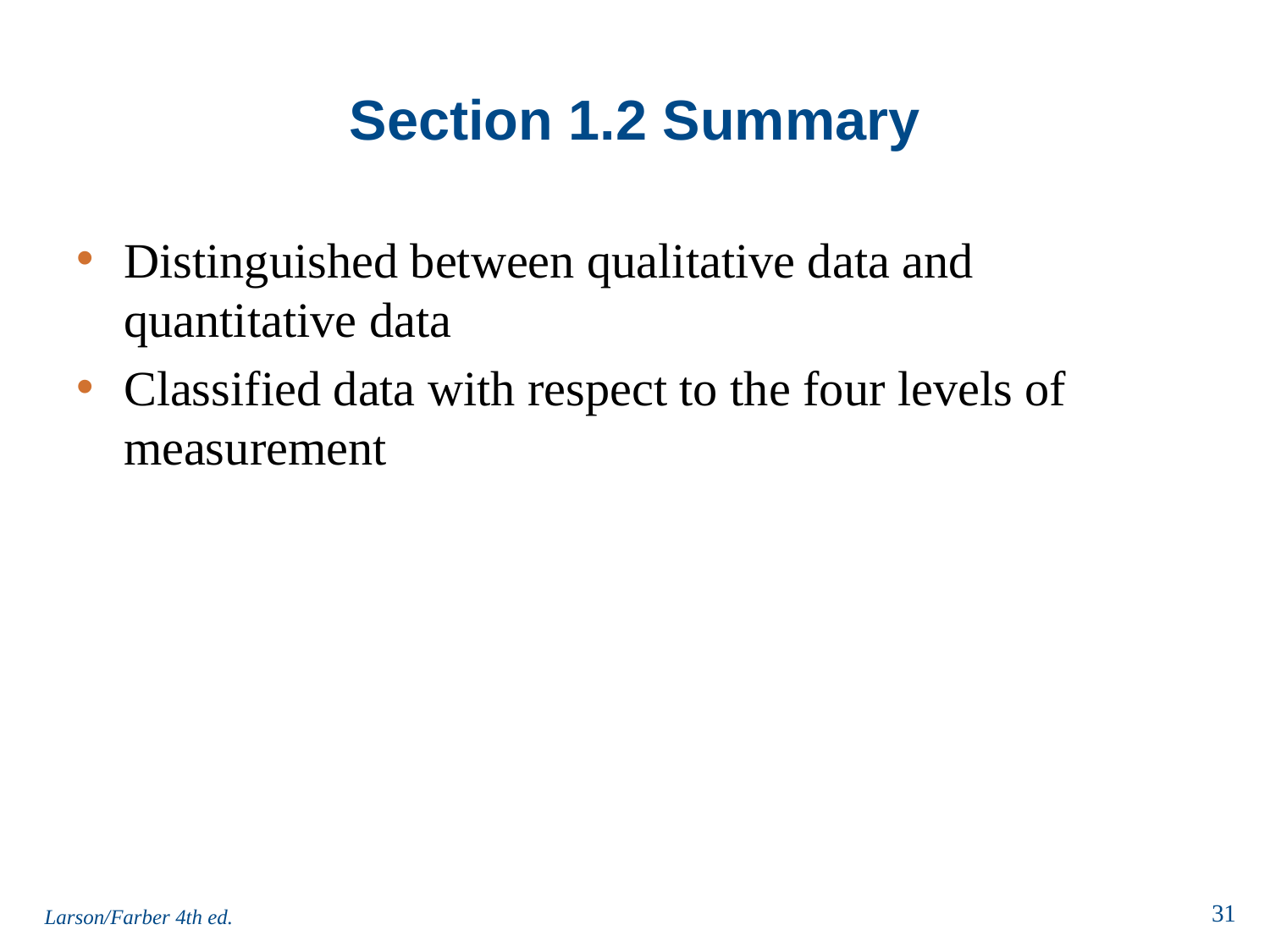

# Section 1.2 Summary
Distinguished between qualitative data and quantitative data
Classified data with respect to the four levels of measurement
Larson/Farber 4th ed.
31